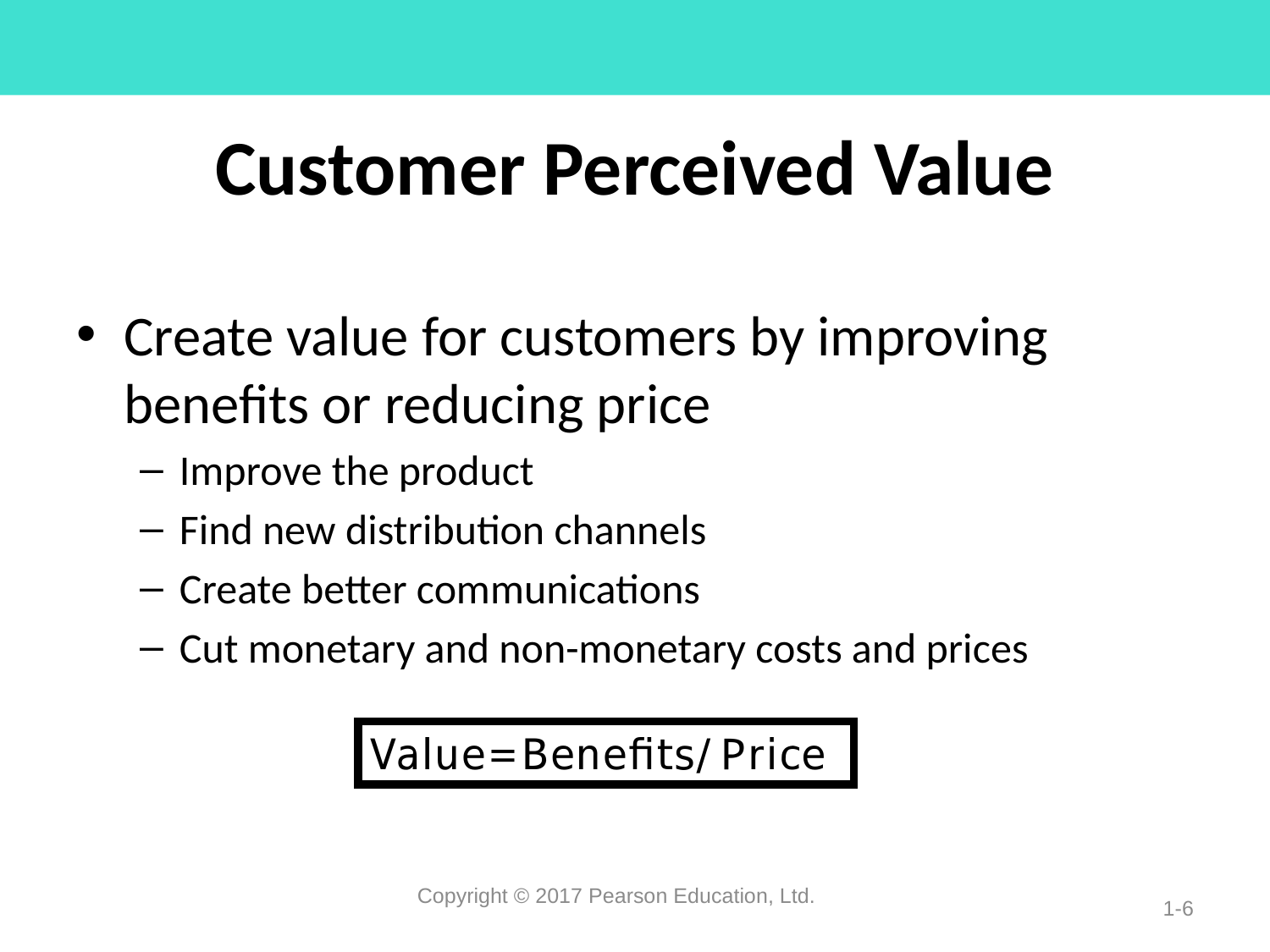

# Customer Perceived Value

Create value for customers by improving benefits or reducing price
Improve the product
Find new distribution channels
Create better communications
Cut monetary and non-monetary costs and prices

Value=Benefits/Price
Copyright © 2017 Pearson Education, Ltd.

1-6